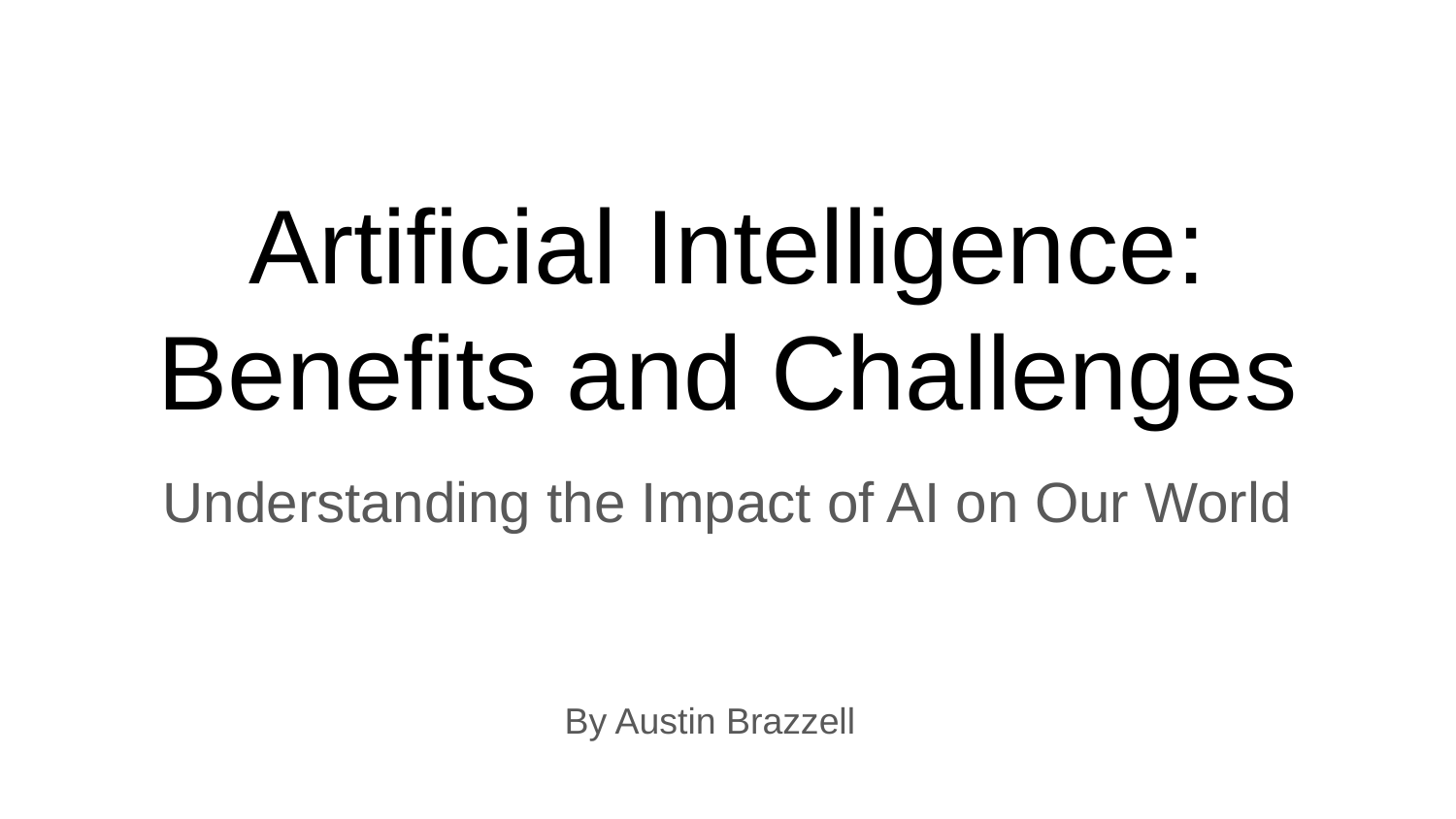

# Artificial Intelligence: Benefits and Challenges
Understanding the Impact of AI on Our World
By Austin Brazzell